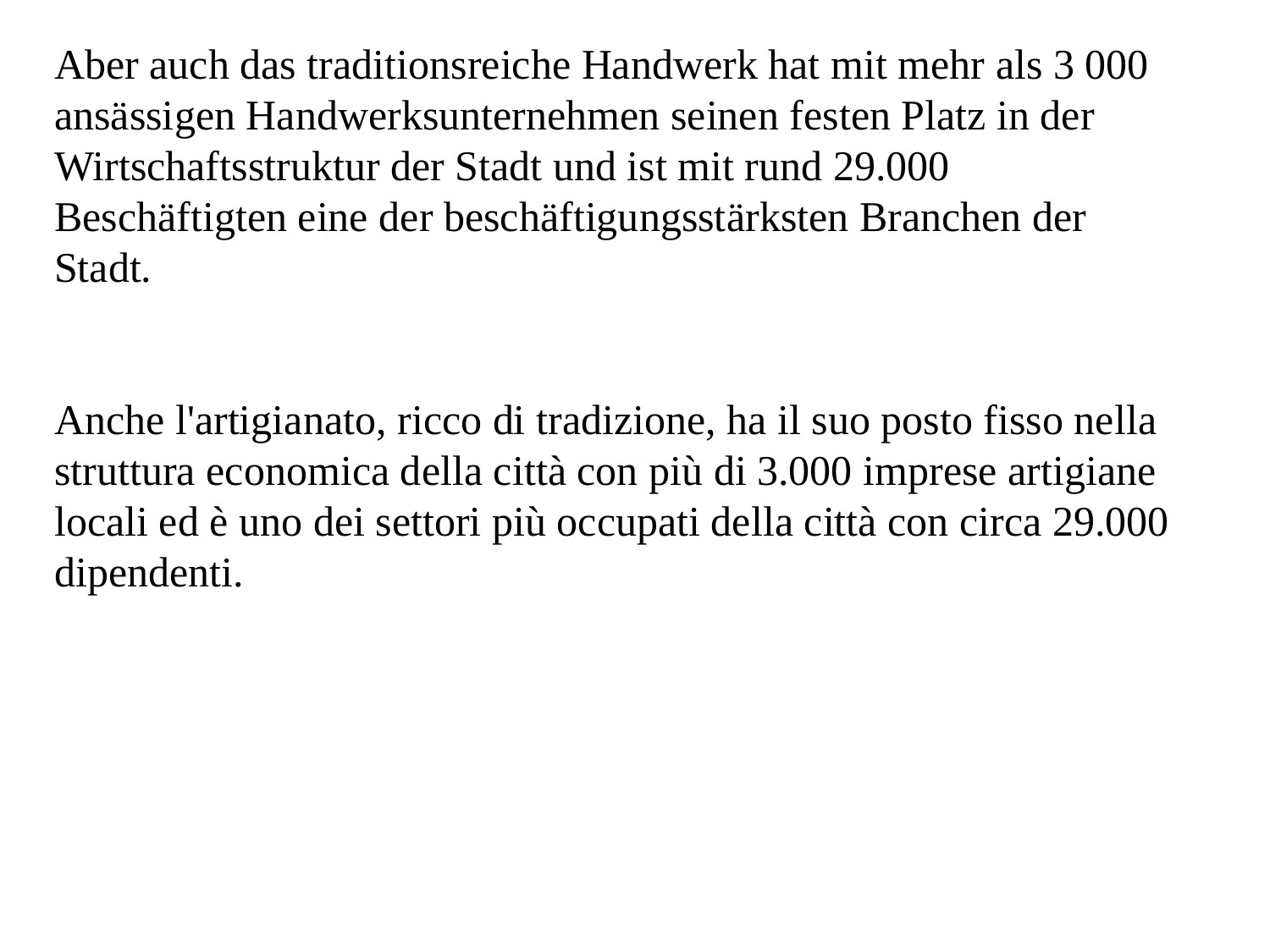

Aber auch das traditionsreiche Handwerk hat mit mehr als 3 000 ansässigen Handwerksunternehmen seinen festen Platz in der Wirtschaftsstruktur der Stadt und ist mit rund 29.000 Beschäftigten eine der beschäftigungsstärksten Branchen der Stadt.

Anche l'artigianato, ricco di tradizione, ha il suo posto fisso nella struttura economica della città con più di 3.000 imprese artigiane locali ed è uno dei settori più occupati della città con circa 29.000 dipendenti.